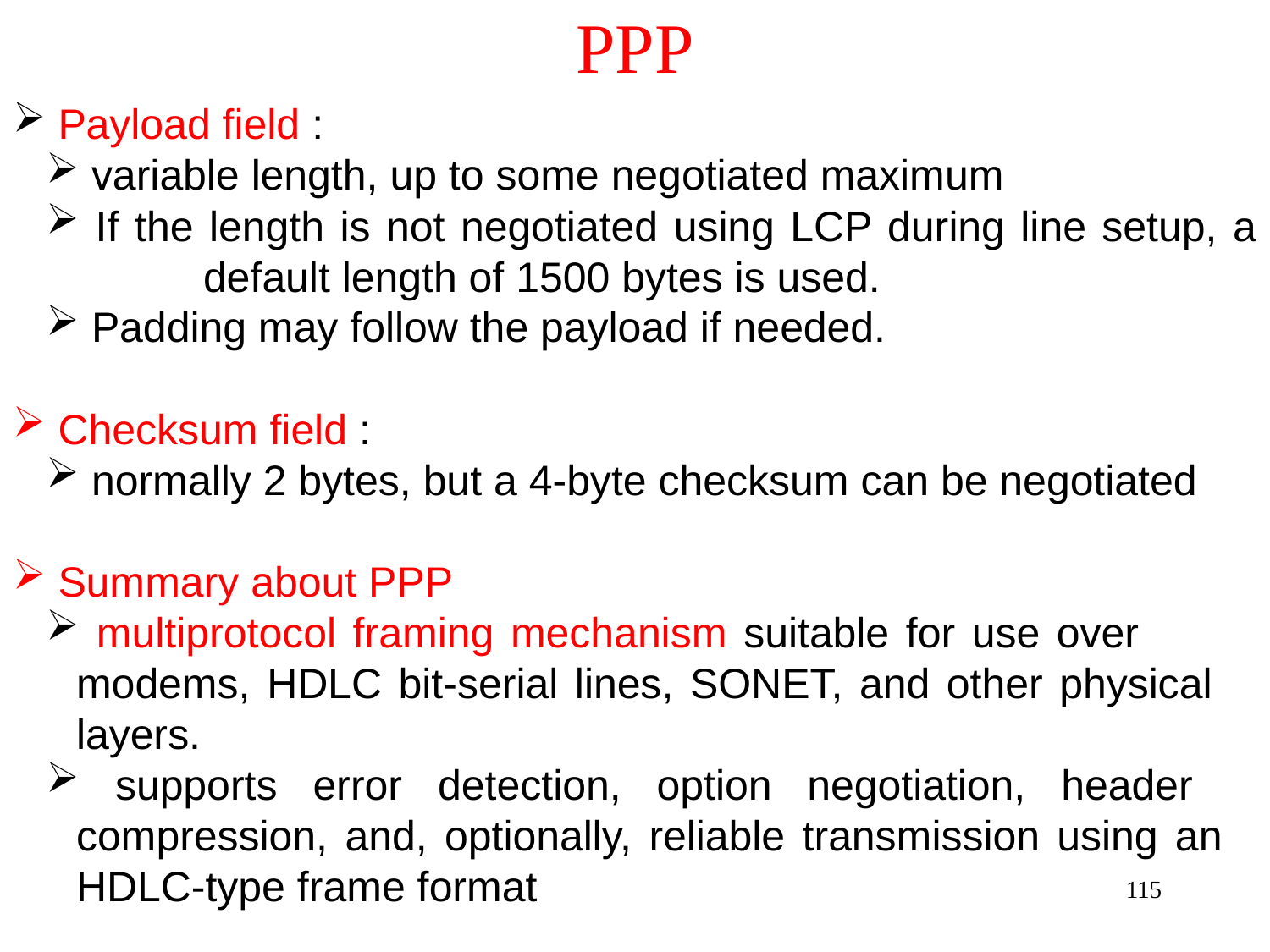

# PPP
 Payload field :
 variable length, up to some negotiated maximum
 If the length is not negotiated using LCP during line setup, a 	default length of 1500 bytes is used.
 Padding may follow the payload if needed.

 Checksum field :
 normally 2 bytes, but a 4-byte checksum can be negotiated

 Summary about PPP
 multiprotocol framing mechanism suitable for use over 	modems, HDLC bit-serial lines, SONET, and other physical 	layers.
 supports error detection, option negotiation, header 	compression, and, optionally, reliable transmission using an 	HDLC-type frame format
115